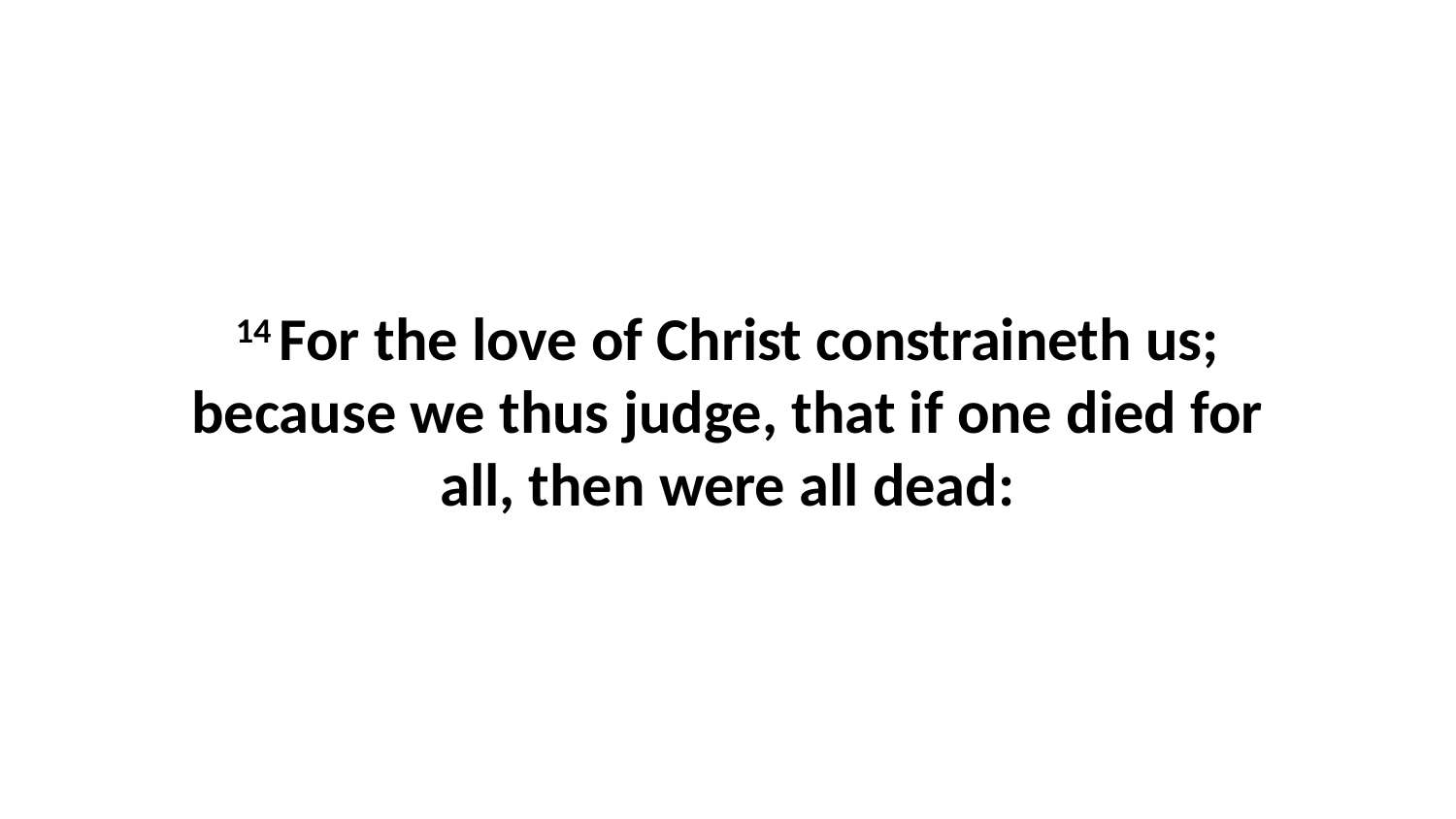

14 For the love of Christ constraineth us; because we thus judge, that if one died for all, then were all dead: